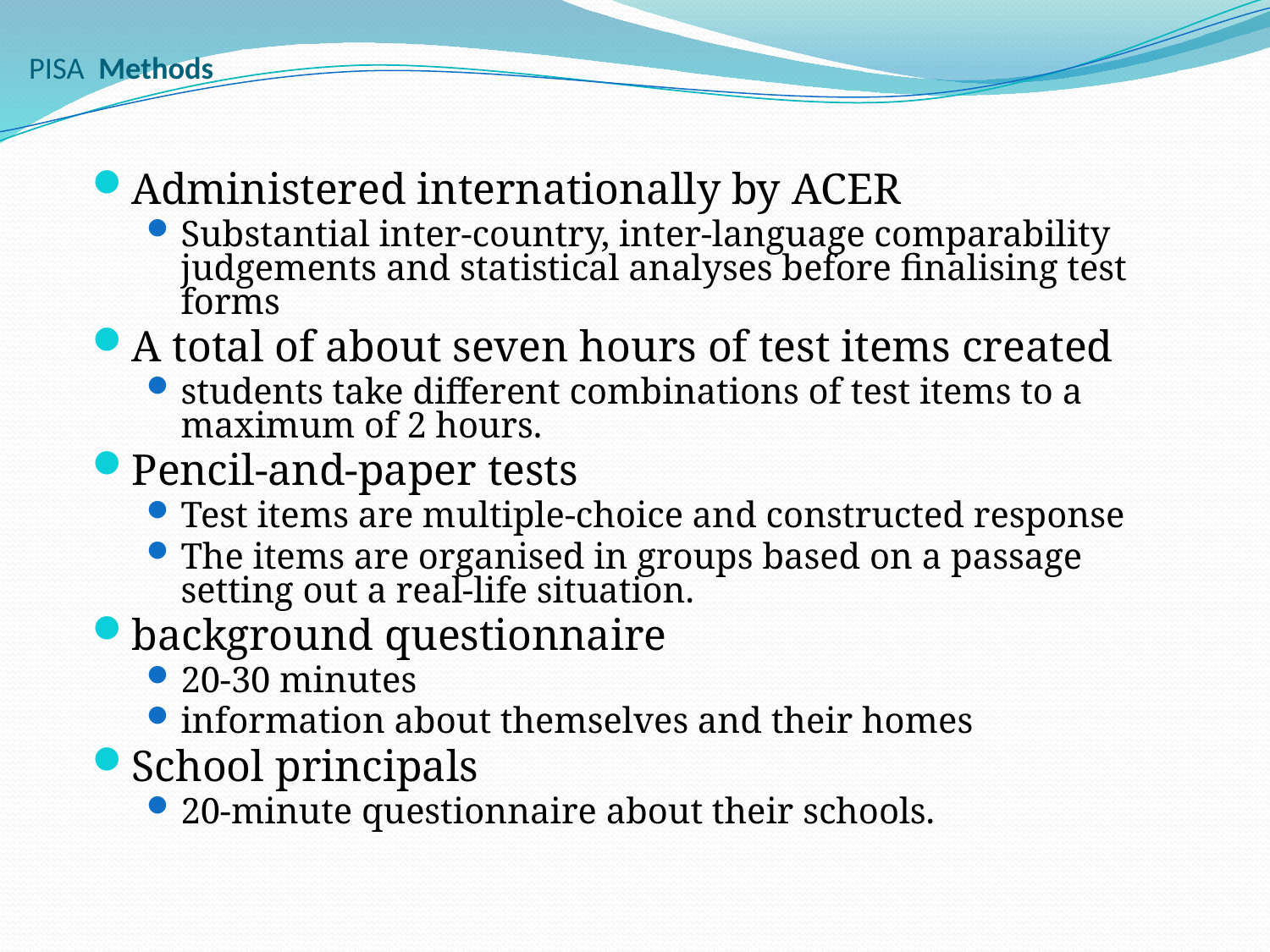

# PISA  Methods

Administered internationally by ACER
Substantial inter-country, inter-language comparability judgements and statistical analyses before finalising test forms
A total of about seven hours of test items created
students take different combinations of test items to a maximum of 2 hours.
Pencil-and-paper tests
Test items are multiple-choice and constructed response
The items are organised in groups based on a passage setting out a real-life situation.
background questionnaire
20-30 minutes
information about themselves and their homes
School principals
20-minute questionnaire about their schools.